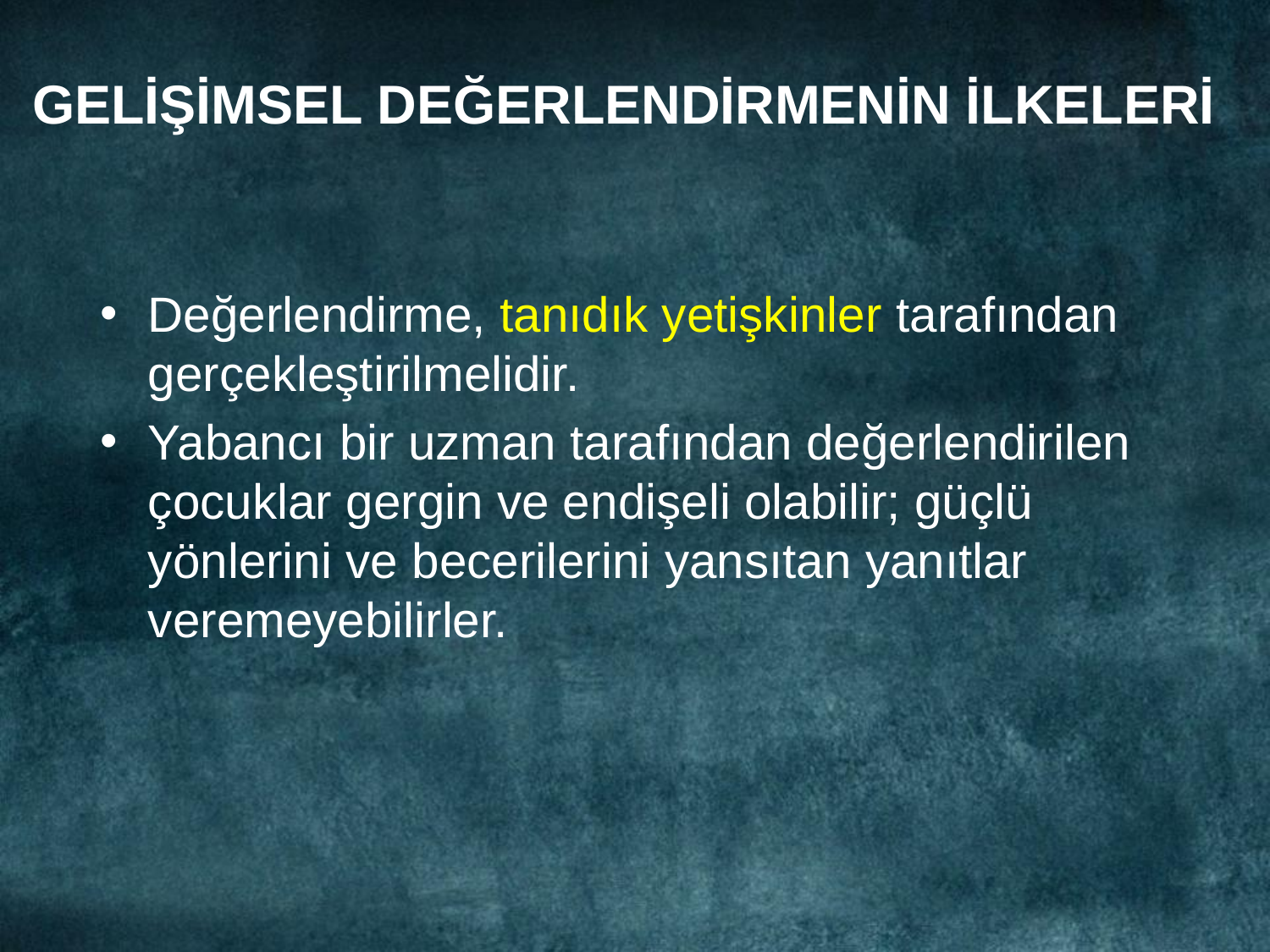

# GELİŞİMSEL DEĞERLENDİRMENİN İLKELERİ
Değerlendirme, tanıdık yetişkinler tarafından gerçekleştirilmelidir.
Yabancı bir uzman tarafından değerlendirilen çocuklar gergin ve endişeli olabilir; güçlü yönlerini ve becerilerini yansıtan yanıtlar veremeyebilirler.